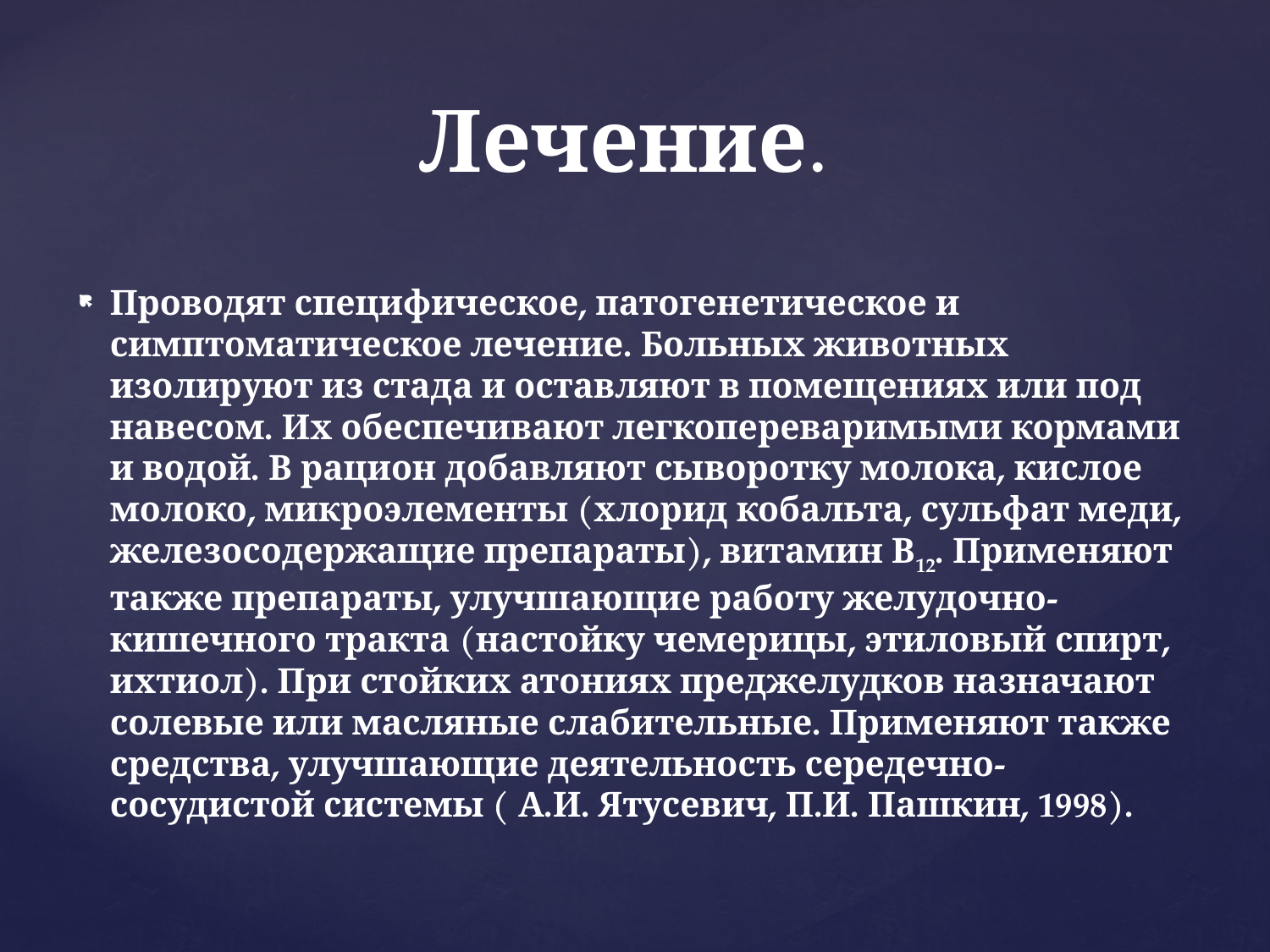

Лечение.
Проводят специфическое, патогенетическое и симптоматическое лечение. Больных животных изолируют из стада и оставляют в помещениях или под навесом. Их обеспечивают легкопереваримыми кормами и водой. В рацион добавляют сыворотку молока, кислое молоко, микроэлементы (хлорид кобальта, сульфат меди, железосодержащие препараты), витамин В12. Применяют также препараты, улучшающие работу желудочно-кишечного тракта (настойку чемерицы, этиловый спирт, ихтиол). При стойких атониях преджелудков назначают солевые или масляные слабительные. Применяют также средства, улучшающие деятельность середечно-сосудистой системы ( А.И. Ятусевич, П.И. Пашкин, 1998).